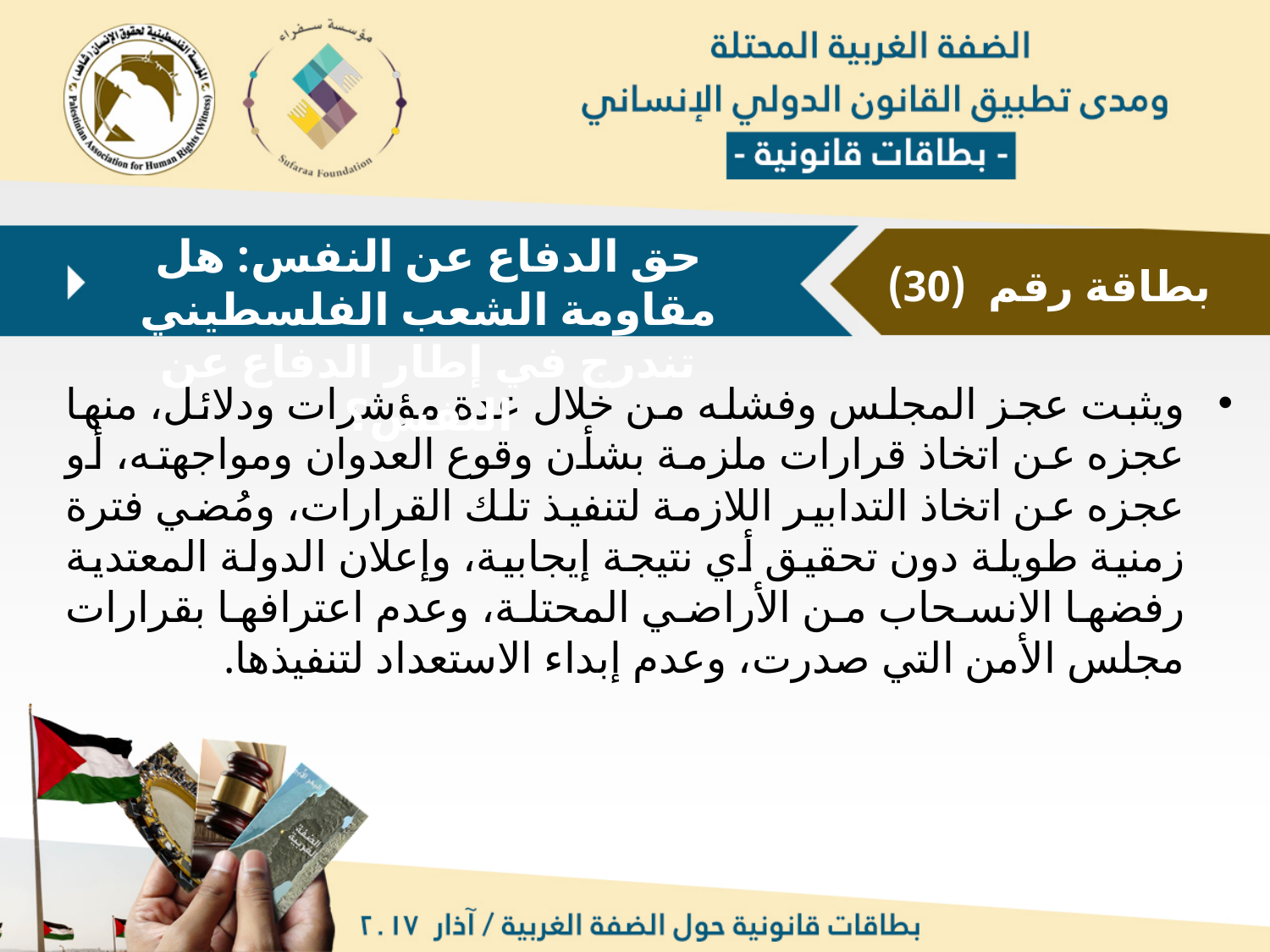

حق الدفاع عن النفس: هل مقاومة الشعب الفلسطيني تندرج في إطار الدفاع عن النفس؟
بطاقة رقم  (30)
ويثبت عجز المجلس وفشله من خلال عدة مؤشرات ودلائل، منها عجزه عن اتخاذ قرارات ملزمة بشأن وقوع العدوان ومواجهته، أو عجزه عن اتخاذ التدابير اللازمة لتنفيذ تلك القرارات، ومُضي فترة زمنية طويلة دون تحقيق أي نتيجة إيجابية، وإعلان الدولة المعتدية رفضها الانسحاب من الأراضي المحتلة، وعدم اعترافها بقرارات مجلس الأمن التي صدرت، وعدم إبداء الاستعداد لتنفيذها.